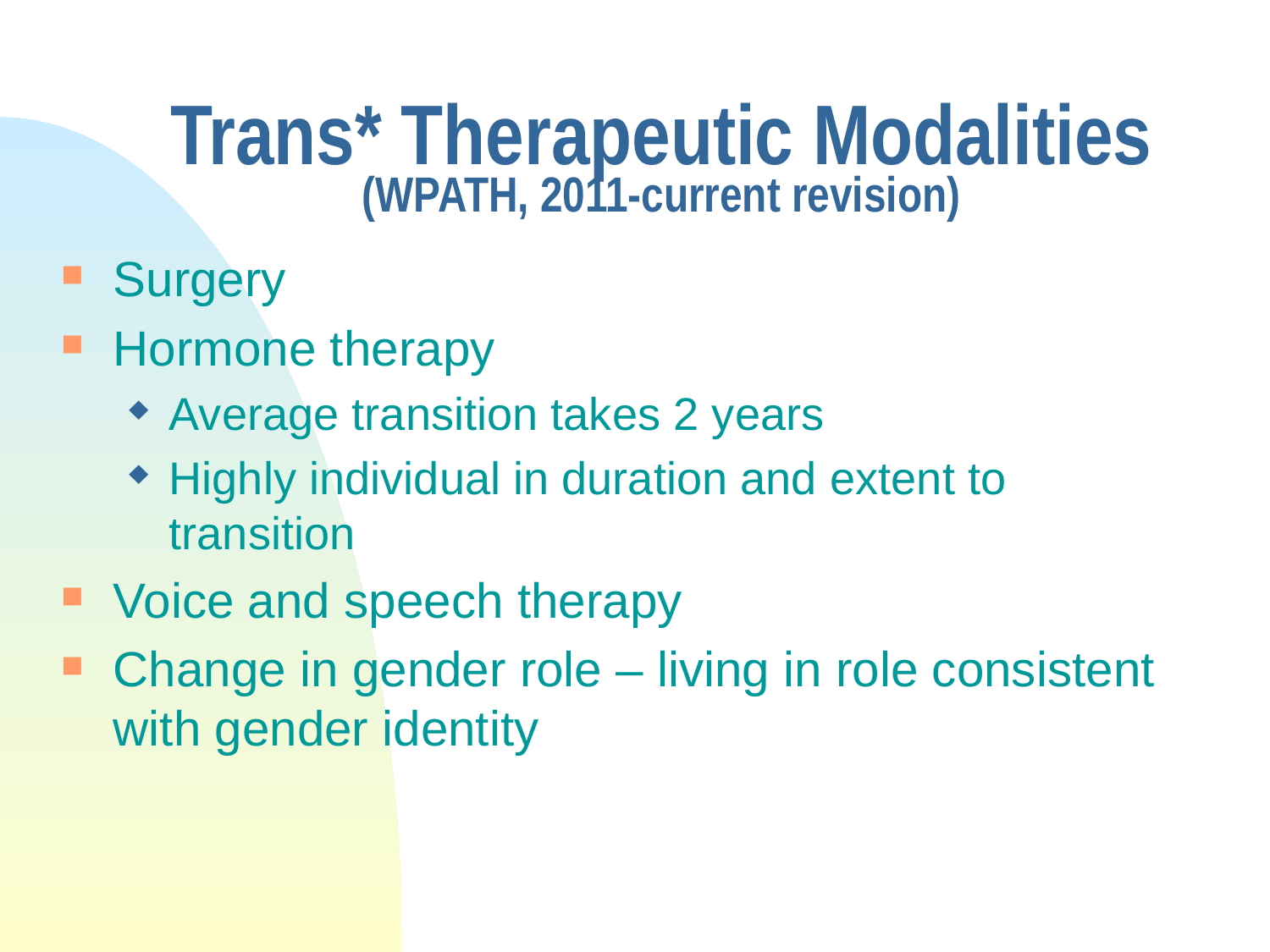

# Trans* Therapeutic Modalities (WPATH, 2011-current revision)
Surgery
Hormone therapy
Average transition takes 2 years
Highly individual in duration and extent to transition
Voice and speech therapy
Change in gender role – living in role consistent with gender identity